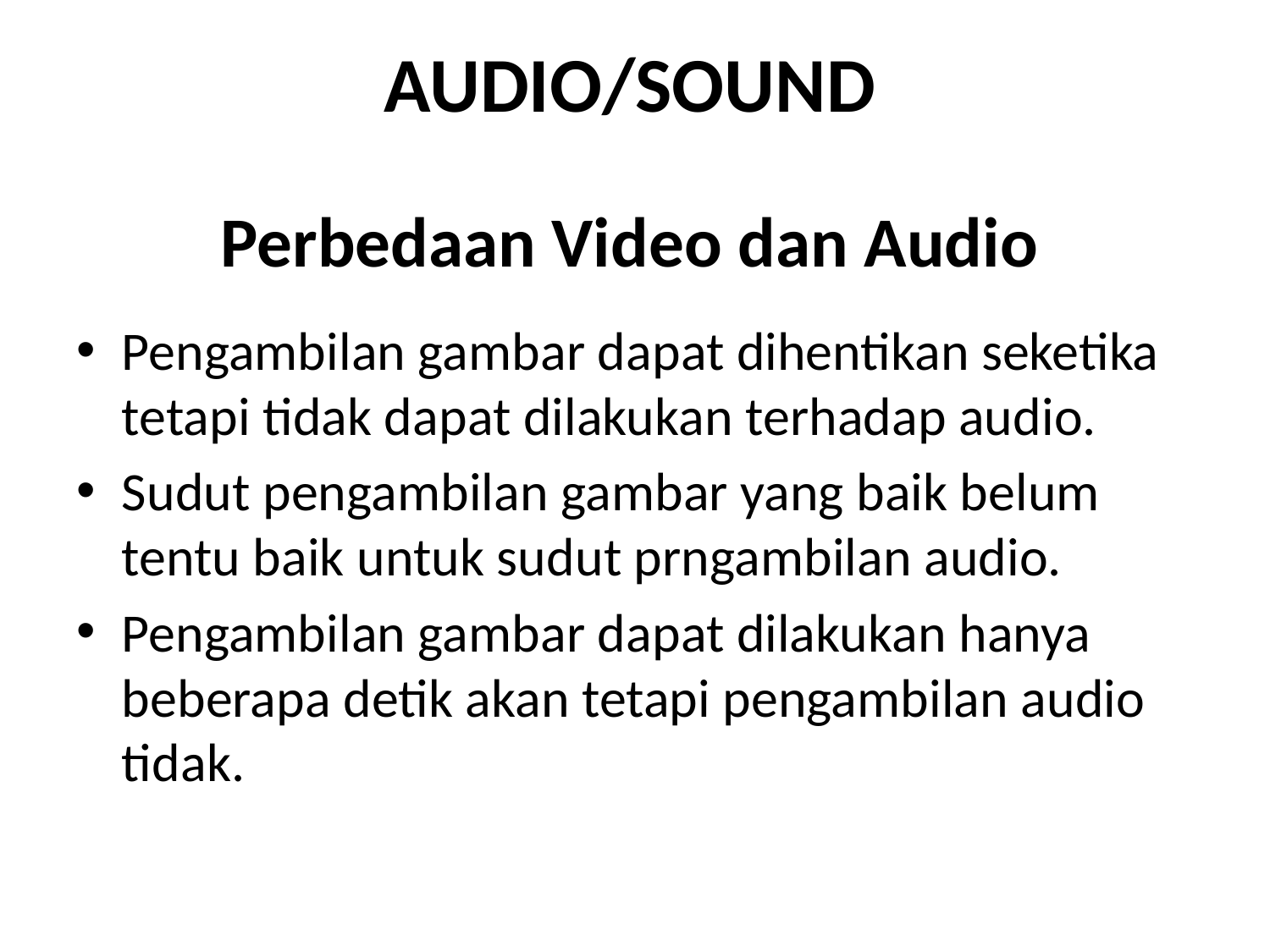

# AUDIO/SOUND
Perbedaan Video dan Audio
Pengambilan gambar dapat dihentikan seketika tetapi tidak dapat dilakukan terhadap audio.
Sudut pengambilan gambar yang baik belum tentu baik untuk sudut prngambilan audio.
Pengambilan gambar dapat dilakukan hanya beberapa detik akan tetapi pengambilan audio tidak.